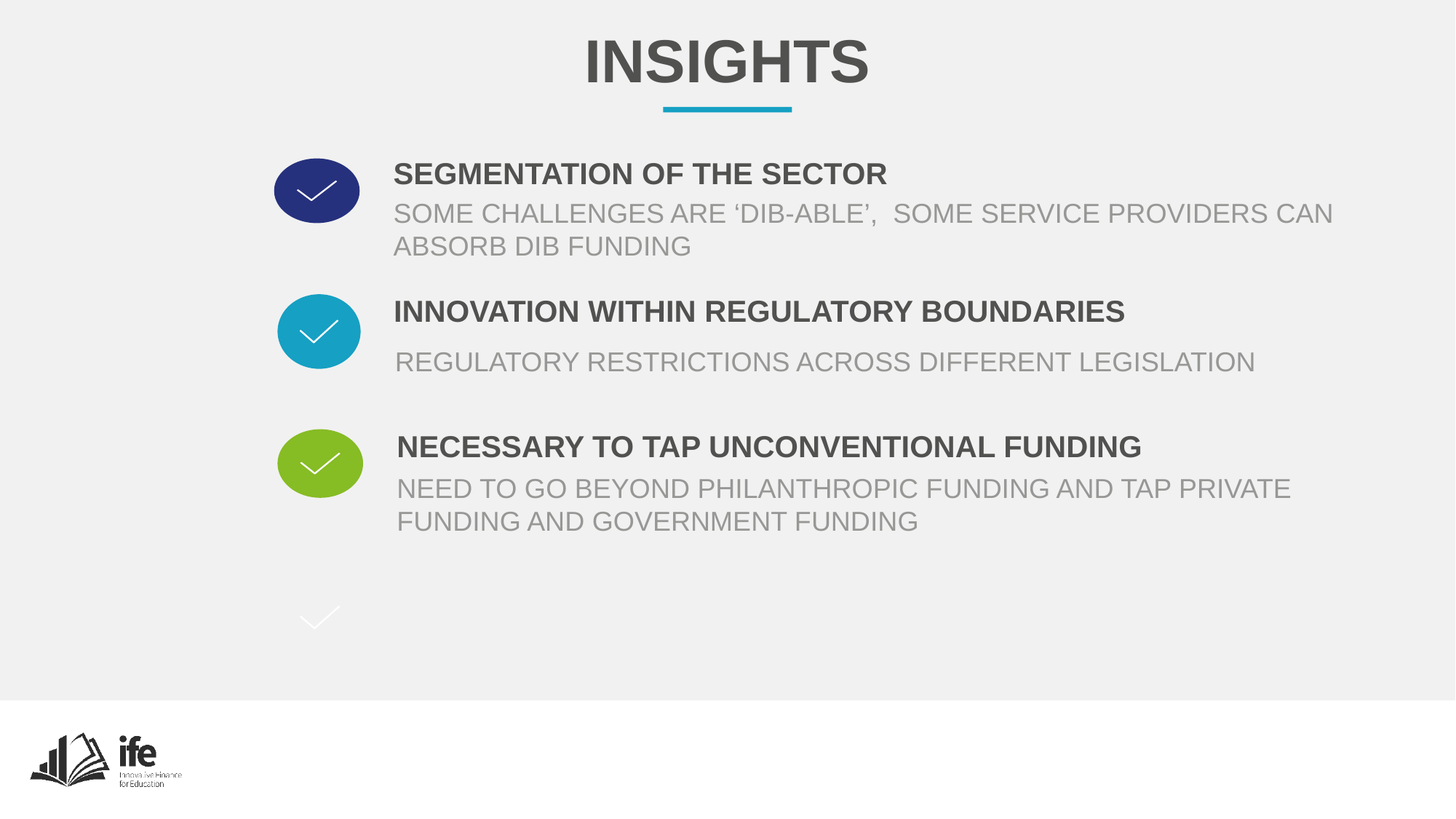

INSIGHTS

SEGMENTATION OF THE SECTOR
SOME CHALLENGES ARE ‘DIB-ABLE’,  SOME SERVICE PROVIDERS CAN ABSORB DIB FUNDING
INNOVATION WITHIN REGULATORY BOUNDARIES

REGULATORY RESTRICTIONS ACROSS DIFFERENT LEGISLATION
NECESSARY TO TAP UNCONVENTIONAL FUNDING

NEED TO GO BEYOND PHILANTHROPIC FUNDING AND TAP PRIVATE FUNDING AND GOVERNMENT FUNDING